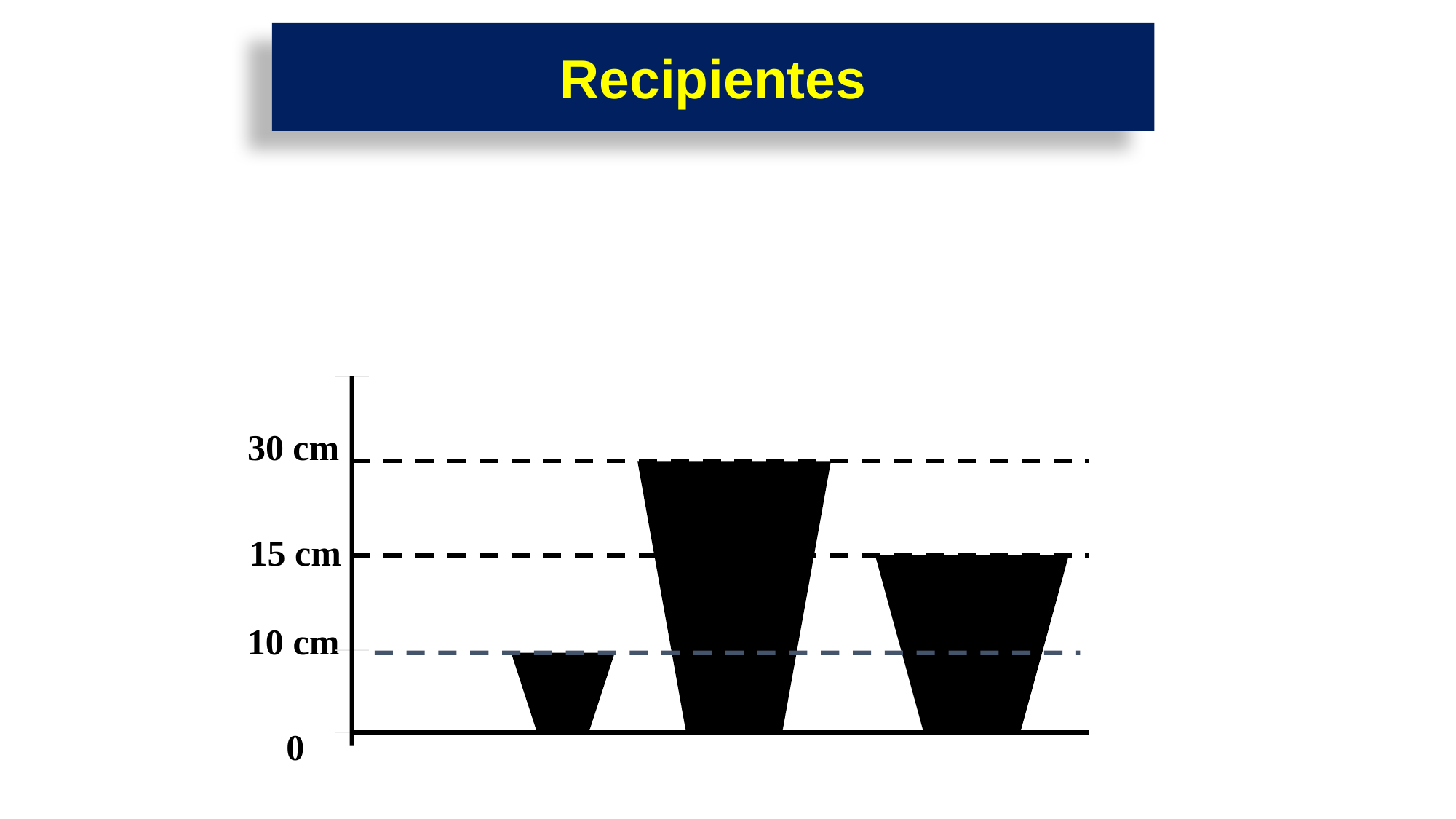

Recipientes

30 cm
10 cm
0

15 cm